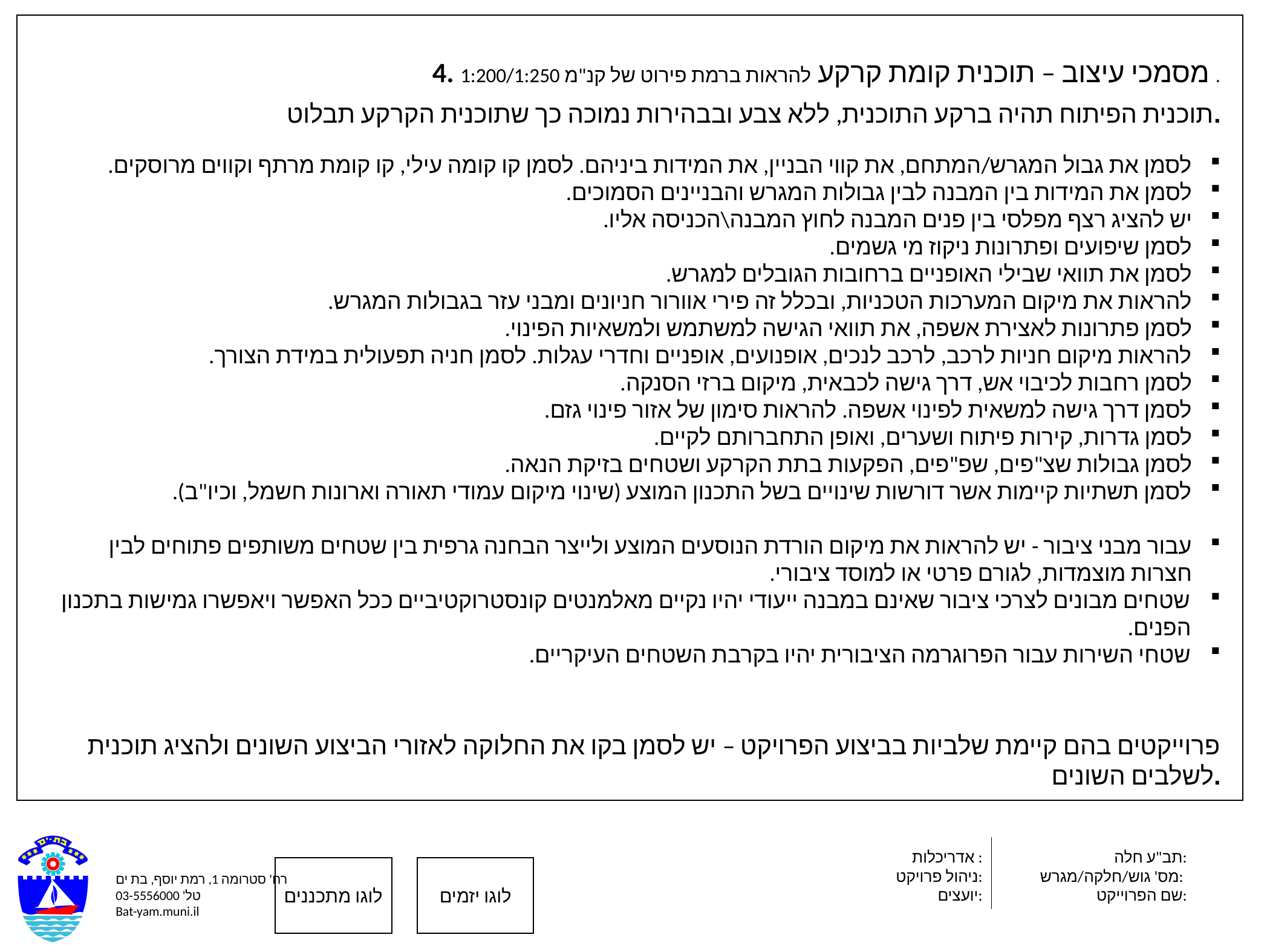

4. מסמכי עיצוב – תוכנית קומת קרקע להראות ברמת פירוט של קנ"מ 1:200/1:250 .
תוכנית הפיתוח תהיה ברקע התוכנית, ללא צבע ובבהירות נמוכה כך שתוכנית הקרקע תבלוט.
לסמן את גבול המגרש/המתחם, את קווי הבניין, את המידות ביניהם. לסמן קו קומה עילי, קו קומת מרתף וקווים מרוסקים.
לסמן את המידות בין המבנה לבין גבולות המגרש והבניינים הסמוכים.
יש להציג רצף מפלסי בין פנים המבנה לחוץ המבנה\הכניסה אליו.
לסמן שיפועים ופתרונות ניקוז מי גשמים.
לסמן את תוואי שבילי האופניים ברחובות הגובלים למגרש.
להראות את מיקום המערכות הטכניות, ובכלל זה פירי אוורור חניונים ומבני עזר בגבולות המגרש.
לסמן פתרונות לאצירת אשפה, את תוואי הגישה למשתמש ולמשאיות הפינוי.
להראות מיקום חניות לרכב, לרכב לנכים, אופנועים, אופניים וחדרי עגלות. לסמן חניה תפעולית במידת הצורך.
לסמן רחבות לכיבוי אש, דרך גישה לכבאית, מיקום ברזי הסנקה.
לסמן דרך גישה למשאית לפינוי אשפה. להראות סימון של אזור פינוי גזם.
לסמן גדרות, קירות פיתוח ושערים, ואופן התחברותם לקיים.
לסמן גבולות שצ"פים, שפ"פים, הפקעות בתת הקרקע ושטחים בזיקת הנאה.
לסמן תשתיות קיימות אשר דורשות שינויים בשל התכנון המוצע (שינוי מיקום עמודי תאורה וארונות חשמל, וכיו"ב).

עבור מבני ציבור - יש להראות את מיקום הורדת הנוסעים המוצע ולייצר הבחנה גרפית בין שטחים משותפים פתוחים לבין חצרות מוצמדות, לגורם פרטי או למוסד ציבורי.
שטחים מבונים לצרכי ציבור שאינם במבנה ייעודי יהיו נקיים מאלמנטים קונסטרוקטיביים ככל האפשר ויאפשרו גמישות בתכנון הפנים.
שטחי השירות עבור הפרוגרמה הציבורית יהיו בקרבת השטחים העיקריים.

פרוייקטים בהם קיימת שלביות בביצוע הפרויקט – יש לסמן בקו את החלוקה לאזורי הביצוע השונים ולהציג תוכנית לשלבים השונים.